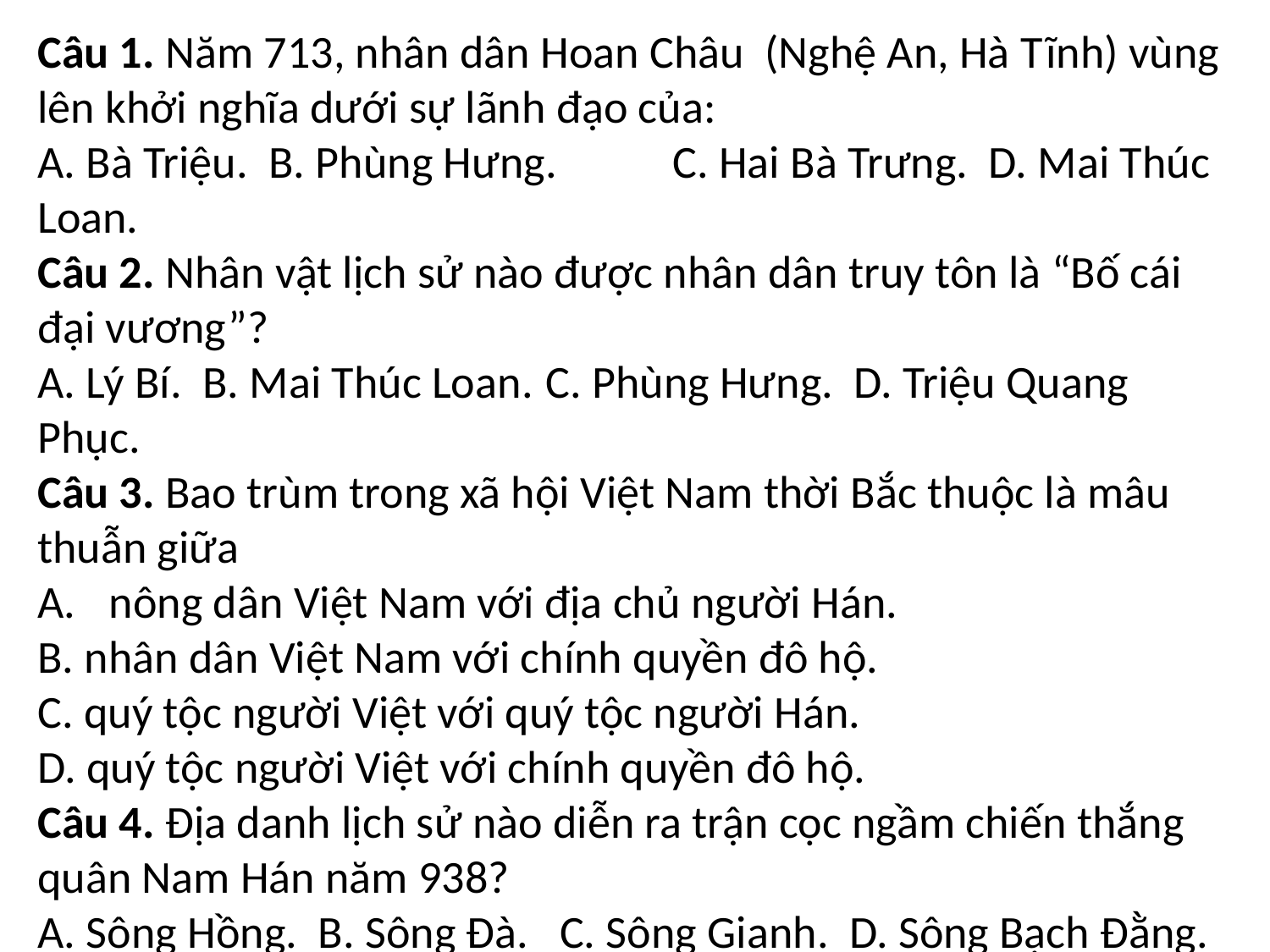

Câu 1. Năm 713, nhân dân Hoan Châu  (Nghệ An, Hà Tĩnh) vùng lên khởi nghĩa dưới sự lãnh đạo của:
A. Bà Triệu.  B. Phùng Hưng.	C. Hai Bà Trưng.  D. Mai Thúc Loan.
Câu 2. Nhân vật lịch sử nào được nhân dân truy tôn là “Bố cái đại vương”?
A. Lý Bí.  B. Mai Thúc Loan. 	C. Phùng Hưng.  D. Triệu Quang Phục.
Câu 3. Bao trùm trong xã hội Việt Nam thời Bắc thuộc là mâu thuẫn giữa
nông dân Việt Nam với địa chủ người Hán.
B. nhân dân Việt Nam với chính quyền đô hộ.
C. quý tộc người Việt với quý tộc người Hán.
D. quý tộc người Việt với chính quyền đô hộ.
Câu 4. Địa danh lịch sử nào diễn ra trận cọc ngầm chiến thắng quân Nam Hán năm 938?
A. Sông Hồng.  B. Sông Đà.   C. Sông Gianh.  D. Sông Bạch Đằng.